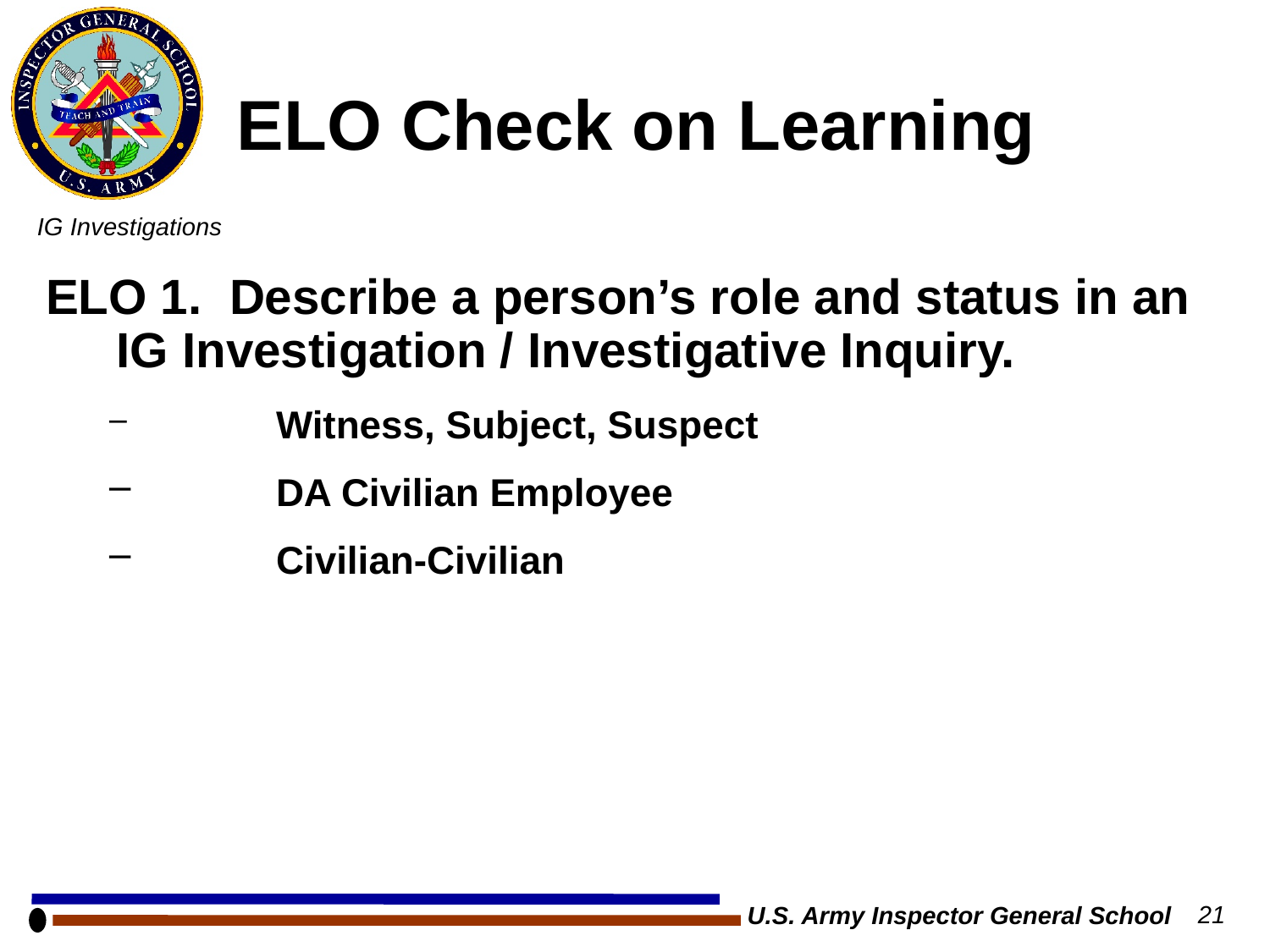

# ELO Check on Learning
ELO 1.  Describe a person’s role and status in an IG Investigation / Investigative Inquiry.
	Witness, Subject, Suspect
	DA Civilian Employee
	Civilian-Civilian
U.S. Army Inspector General School